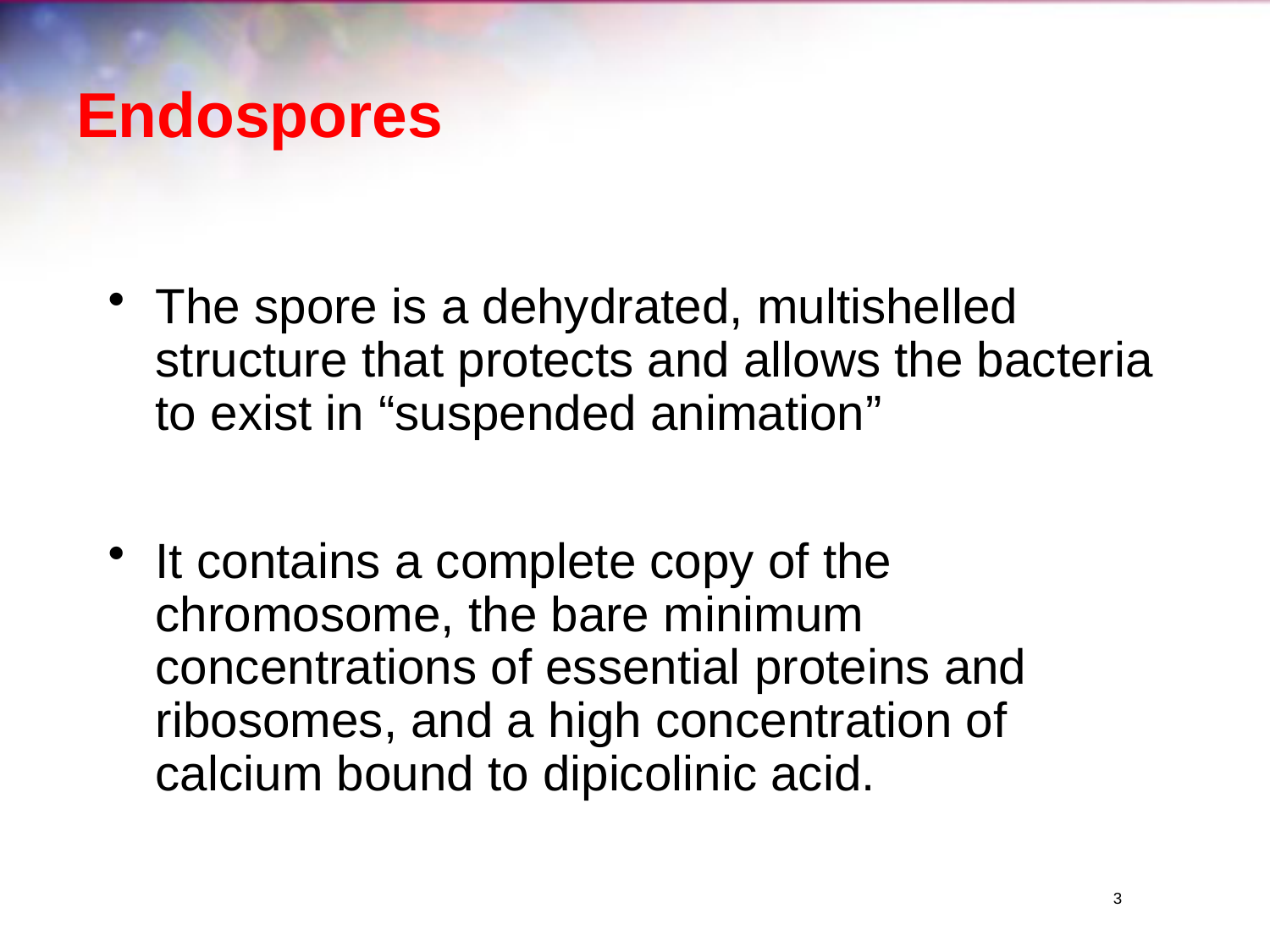

# Endospores
The spore is a dehydrated, multishelled structure that protects and allows the bacteria to exist in “suspended animation”

It contains a complete copy of the chromosome, the bare minimum concentrations of essential proteins and ribosomes, and a high concentration of calcium bound to dipicolinic acid.
3